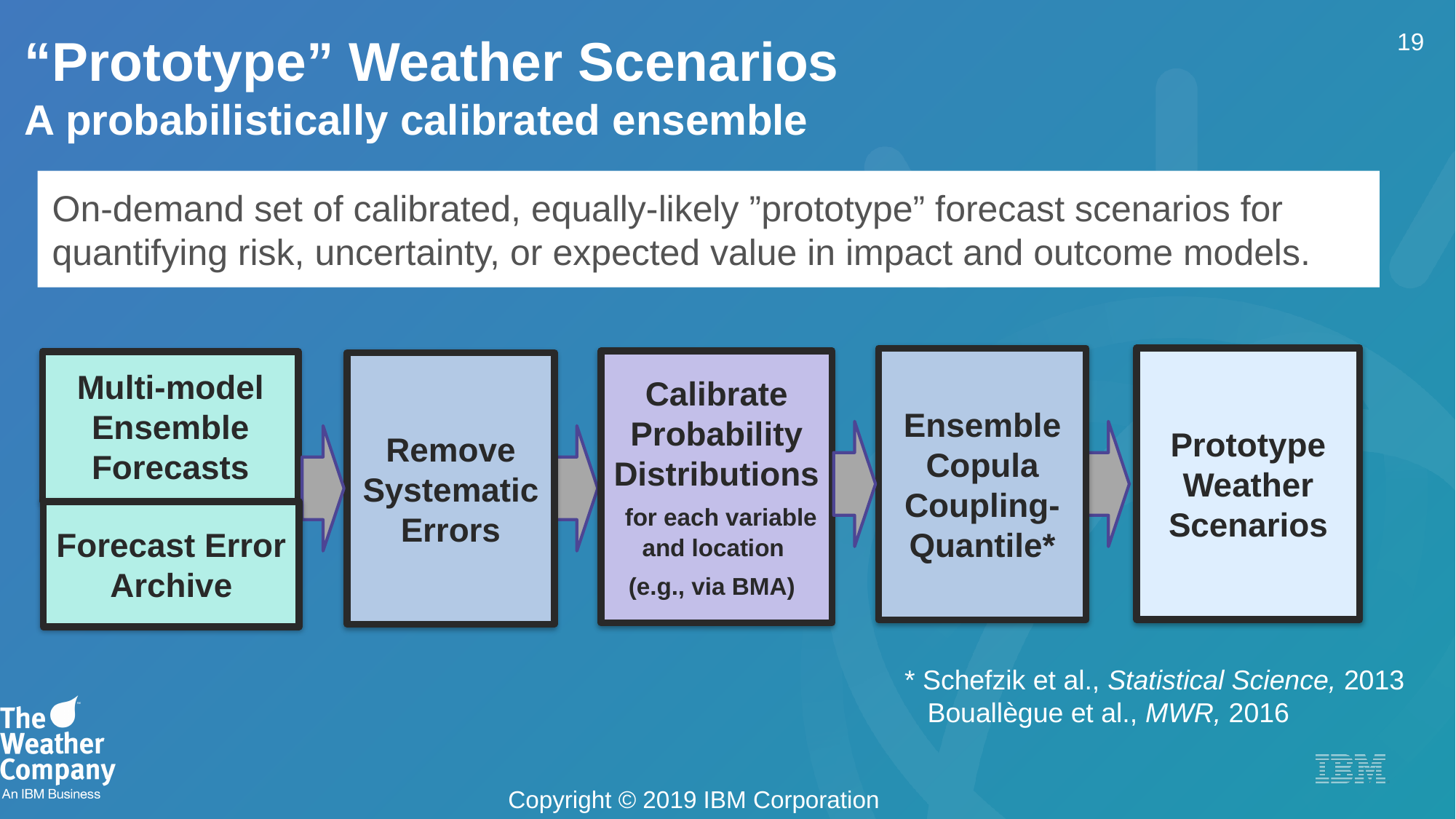

“Prototype” Weather Scenarios
A probabilistically calibrated ensemble
19
On-demand set of calibrated, equally-likely ”prototype” forecast scenarios for quantifying risk, uncertainty, or expected value in impact and outcome models.
Prototype Weather Scenarios
Ensemble Copula Coupling-Quantile*
Calibrate Probability Distributions
 for each variable and location
(e.g., via BMA)
Multi-model Ensemble Forecasts
Remove Systematic Errors

Forecast Error Archive
* Schefzik et al., Statistical Science, 2013
   Bouallègue et al., MWR, 2016